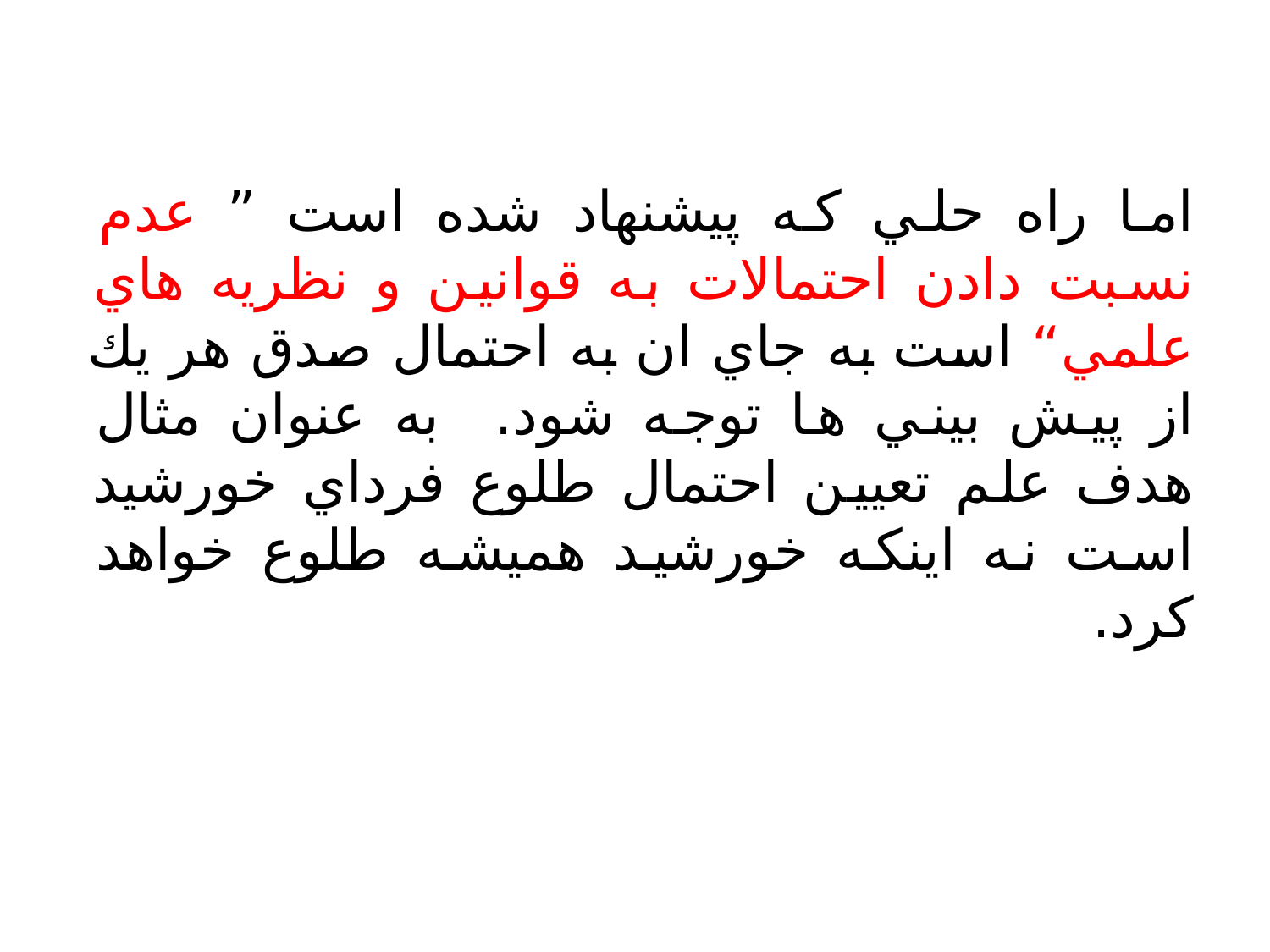

اما راه حلي كه پيشنهاد شده است ” عدم نسبت دادن احتمالات به قوانين و نظريه هاي علمي“ است به جاي ان به احتمال صدق هر يك از پيش بيني ها توجه شود.  به عنوان مثال هدف علم تعيين احتمال طلوع فرداي خورشيد است نه اينكه خورشيد هميشه طلوع خواهد كرد.